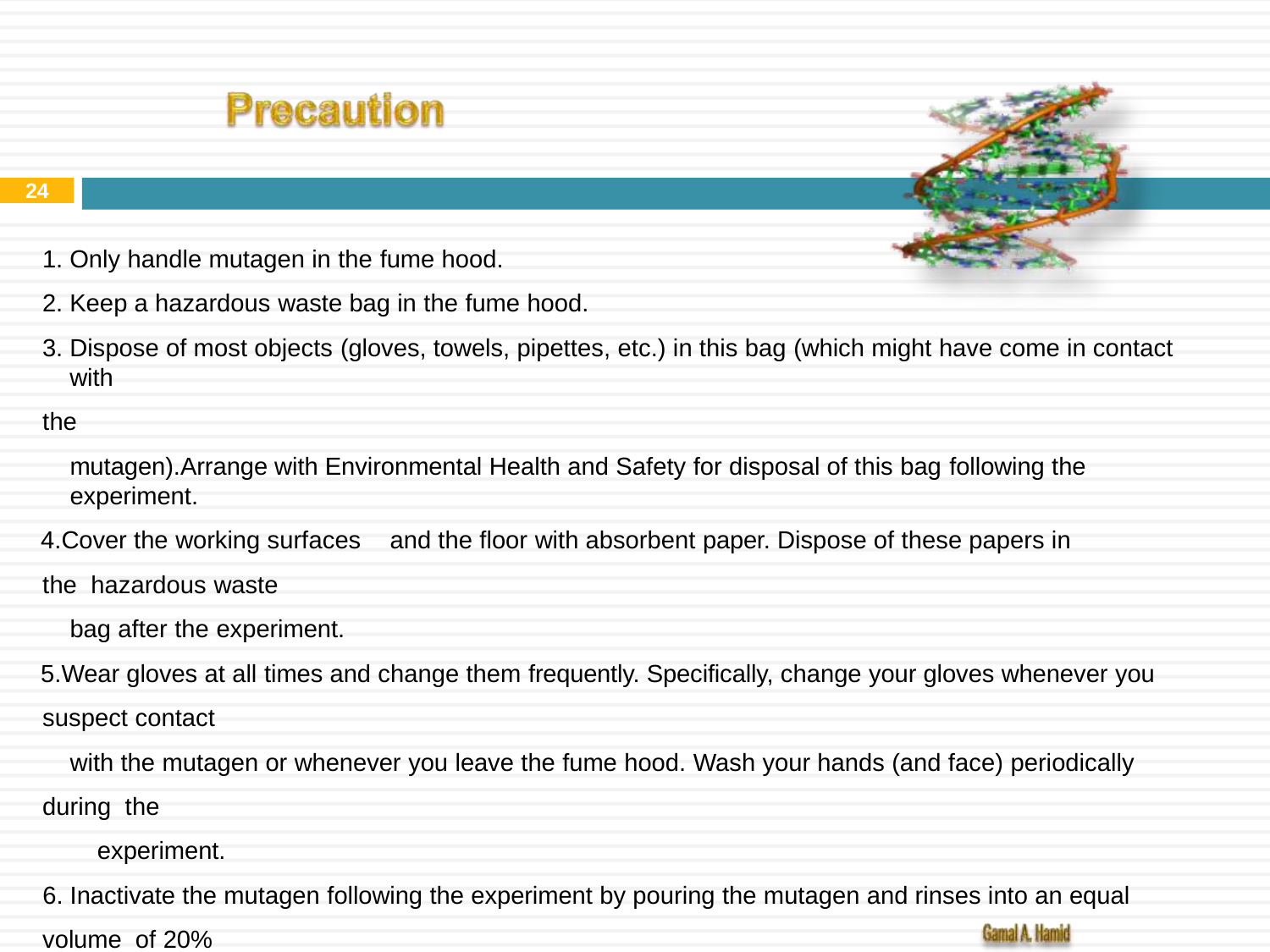

24
Only handle mutagen in the fume hood.
Keep a hazardous waste bag in the fume hood.
Dispose of most objects (gloves, towels, pipettes, etc.) in this bag (which might have come in contact with
the
mutagen).Arrange with Environmental Health and Safety for disposal of this bag following the experiment.
Cover the working surfaces	and the floor with absorbent paper. Dispose of these papers in the  hazardous waste
bag after the experiment.
Wear gloves at all times and change them frequently. Specifically, change your gloves whenever you  suspect contact
with the mutagen or whenever you leave the fume hood. Wash your hands (and face) periodically during  the
experiment.
Inactivate the mutagen following the experiment by pouring the mutagen and rinses into an equal volume  of 20%
sodium thiosulfate, 1% NaOH. Make a separate inactivation bath to soak those items (beakers, mouse